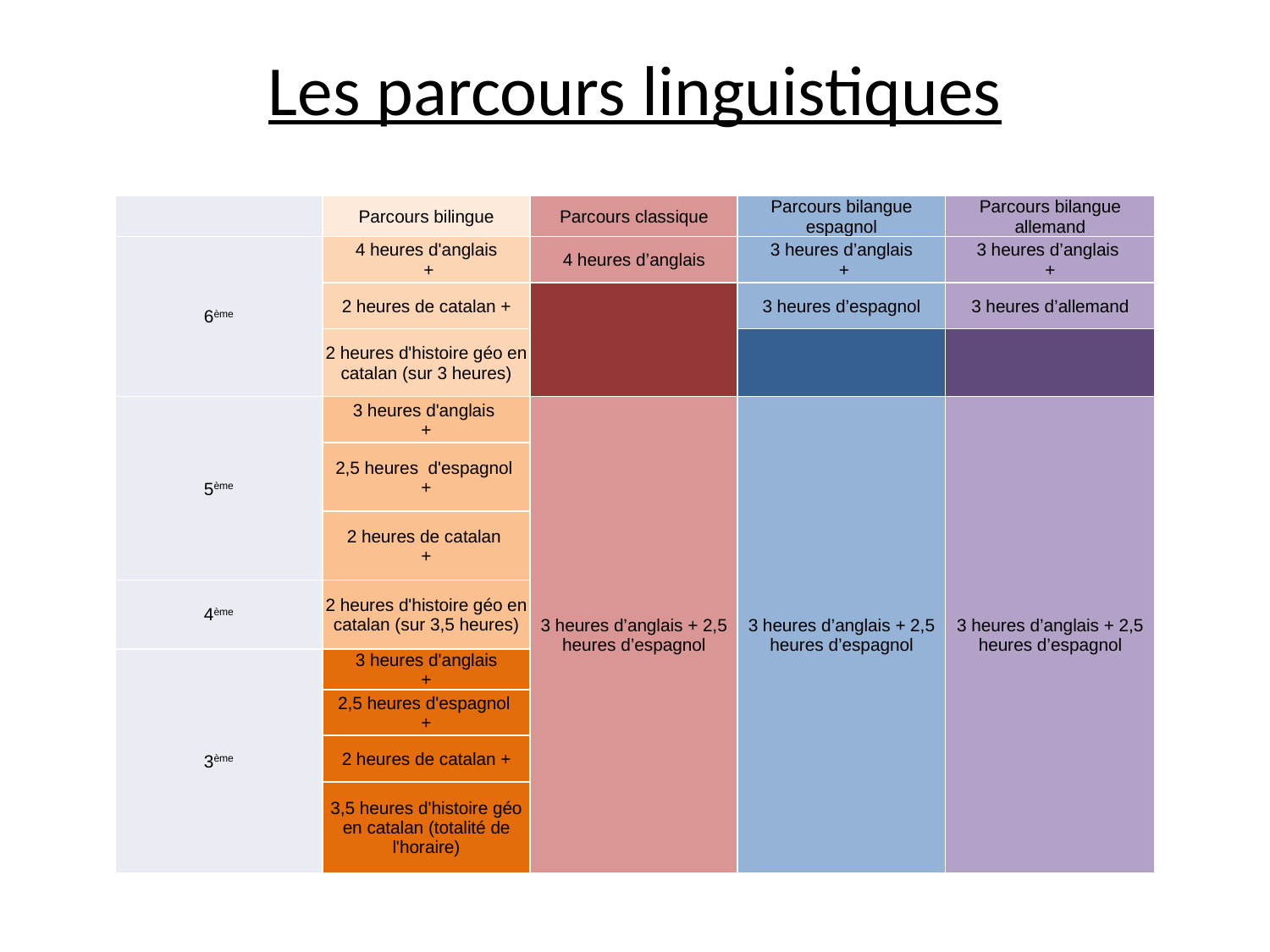

# Les parcours linguistiques
|  | Parcours bilingue | Parcours classique | Parcours bilangue espagnol | Parcours bilangue allemand |
| --- | --- | --- | --- | --- |
| 6ème | 4 heures d'anglais + | 4 heures d’anglais | 3 heures d’anglais + | 3 heures d’anglais + |
|  | 2 heures de catalan + |  | 3 heures d’espagnol | 3 heures d’allemand |
|  | 2 heures d'histoire géo en catalan (sur 3 heures) |  |  |  |
| 5ème | 3 heures d'anglais + | 3 heures d’anglais + 2,5 heures d’espagnol | 3 heures d’anglais + 2,5 heures d’espagnol | 3 heures d’anglais + 2,5 heures d’espagnol |
|  | 2,5 heures d'espagnol + |  |  |  |
|  | 2 heures de catalan + |  |  |  |
| 4ème | 2 heures d'histoire géo en catalan (sur 3,5 heures) |  |  |  |
| 3ème | 3 heures d'anglais + |  |  |  |
|  | 2,5 heures d'espagnol + |  |  |  |
|  | 2 heures de catalan + |  |  |  |
|  | 3,5 heures d'histoire géo en catalan (totalité de l'horaire) |  |  |  |